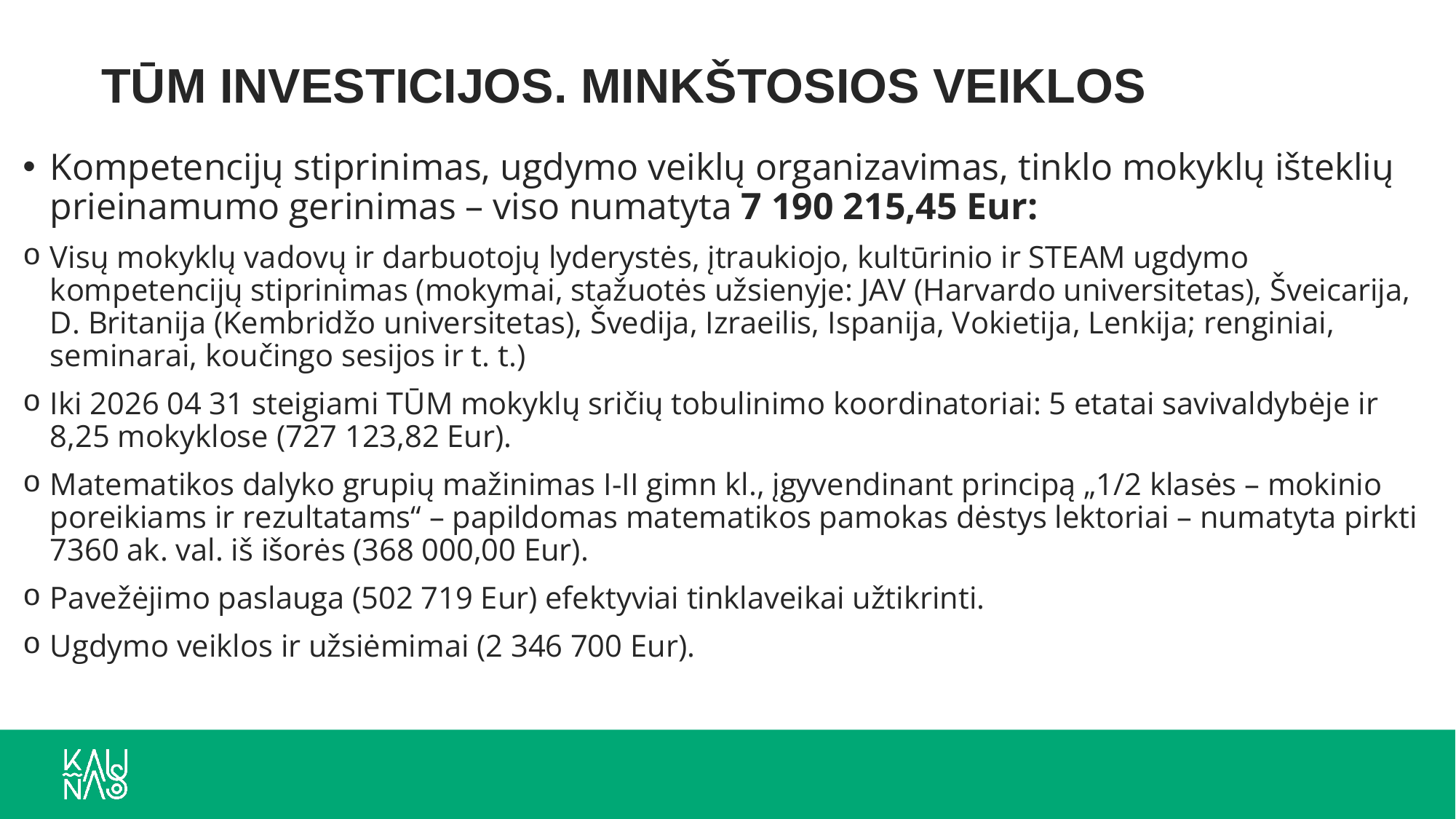

# TŪM INVESTICIJOS. MINKŠTOSIOS VEIKLOS
Kompetencijų stiprinimas, ugdymo veiklų organizavimas, tinklo mokyklų išteklių prieinamumo gerinimas – viso numatyta 7 190 215,45 Eur:
Visų mokyklų vadovų ir darbuotojų lyderystės, įtraukiojo, kultūrinio ir STEAM ugdymo kompetencijų stiprinimas (mokymai, stažuotės užsienyje: JAV (Harvardo universitetas), Šveicarija, D. Britanija (Kembridžo universitetas), Švedija, Izraeilis, Ispanija, Vokietija, Lenkija; renginiai, seminarai, koučingo sesijos ir t. t.)
Iki 2026 04 31 steigiami TŪM mokyklų sričių tobulinimo koordinatoriai: 5 etatai savivaldybėje ir 8,25 mokyklose (727 123,82 Eur).
Matematikos dalyko grupių mažinimas I-II gimn kl., įgyvendinant principą „1/2 klasės – mokinio poreikiams ir rezultatams“ – papildomas matematikos pamokas dėstys lektoriai – numatyta pirkti 7360 ak. val. iš išorės (368 000,00 Eur).
Pavežėjimo paslauga (502 719 Eur) efektyviai tinklaveikai užtikrinti.
Ugdymo veiklos ir užsiėmimai (2 346 700 Eur).